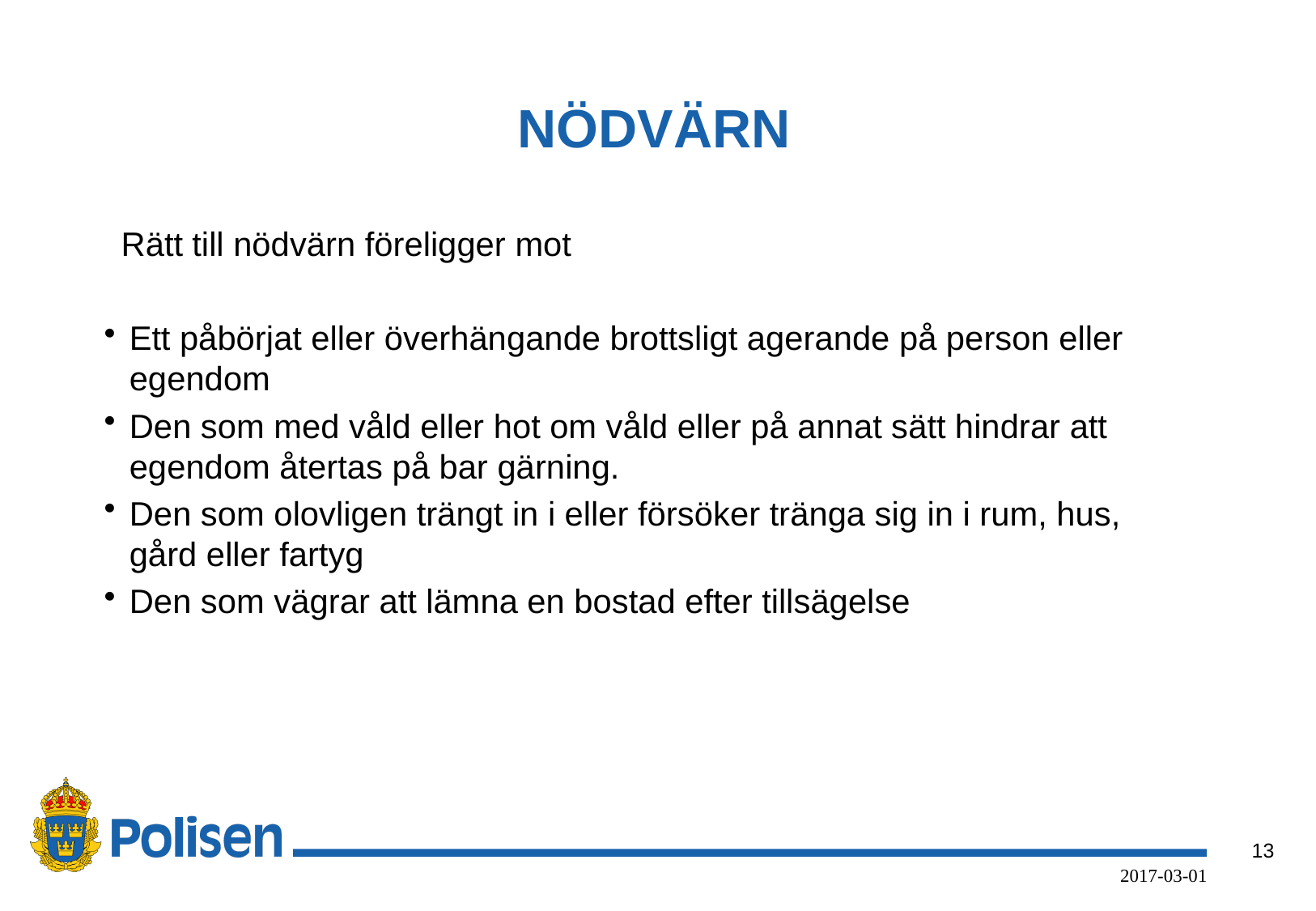

# NÖDVÄRN
  Rätt till nödvärn föreligger mot

Ett påbörjat eller överhängande brottsligt agerande på person eller egendom
Den som med våld eller hot om våld eller på annat sätt hindrar att egendom återtas på bar gärning.
Den som olovligen trängt in i eller försöker tränga sig in i rum, hus, gård eller fartyg
Den som vägrar att lämna en bostad efter tillsägelse